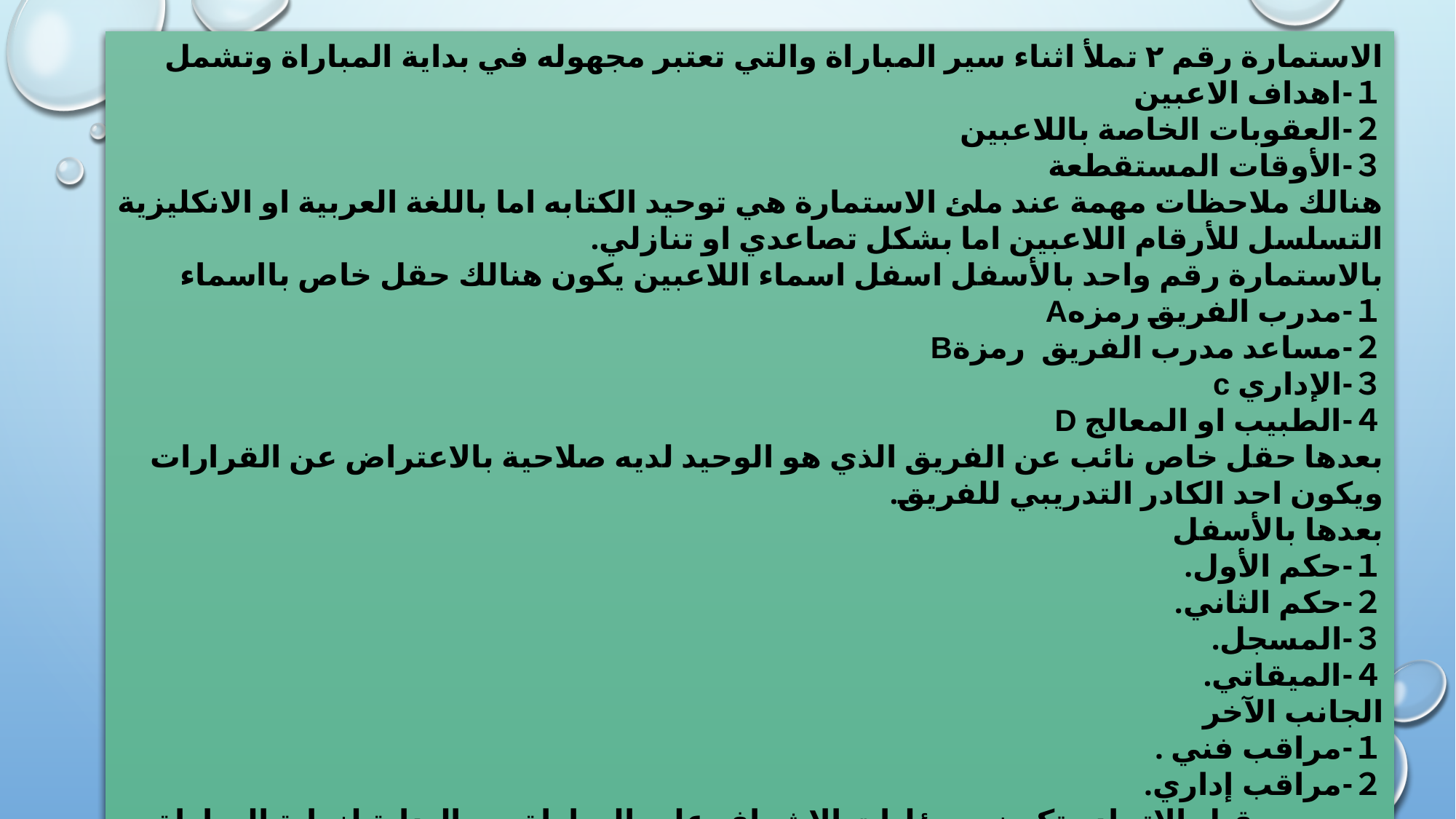

الاستمارة رقم ٢ تملأ اثناء سير المباراة والتي تعتبر مجهوله في بداية المباراة وتشمل
１-	اهداف الاعبين
２-	العقوبات الخاصة باللاعبين
３-	الأوقات المستقطعة
هنالك ملاحظات مهمة عند ملئ الاستمارة هي توحيد الكتابه اما باللغة العربية او الانكليزية
التسلسل للأرقام اللاعبين اما بشكل تصاعدي او تنازلي.
بالاستمارة رقم واحد بالأسفل اسفل اسماء اللاعبين يكون هنالك حقل خاص بااسماء
１-	مدرب الفريق رمزهA
２-	مساعد مدرب الفريق  رمزةB
３-	الإداري c
４-	الطبيب او المعالج D
بعدها حقل خاص نائب عن الفريق الذي هو الوحيد لديه صلاحية بالاعتراض عن القرارات ويكون احد الكادر التدريبي للفريق.
بعدها بالأسفل
１-	حكم الأول.
２-	حكم الثاني.
３-	المسجل.
４-	الميقاتي.
الجانب الآخر
１-	مراقب فني .
２-	مراقب إداري.
يعين من قبل الاتحاد وتكون مسؤليات الإشراف على المباراة من البداية لنهاية المباراة ويكون له خبرة كاملة بلعبة كرة اليد